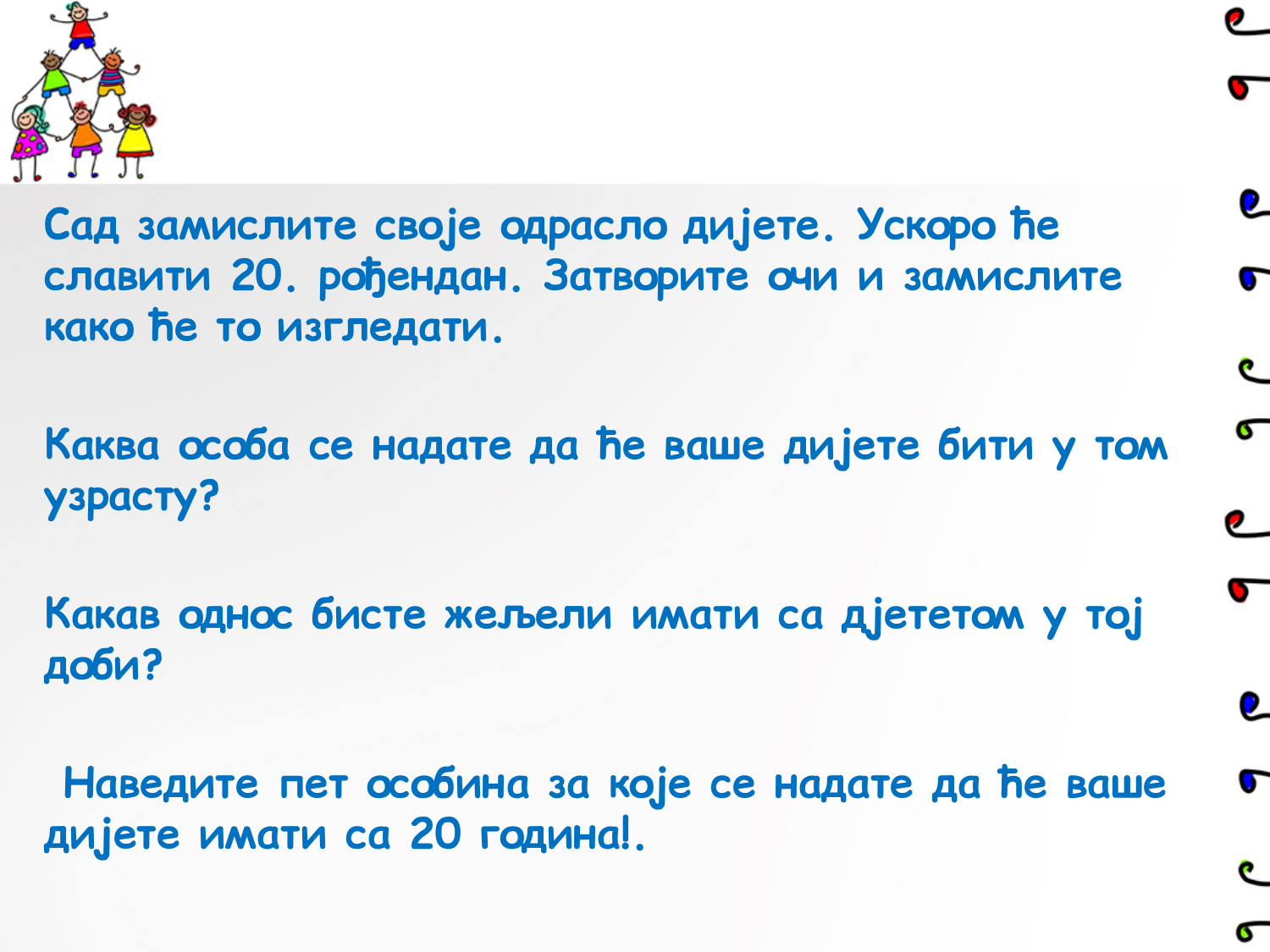

Сад замислите своје одрасло дијете. Ускоро ће славити 20. рођендан. Затворите очи и замислите како ће то изгледати.

Каква особа се надате да ће ваше дијете бити у том узрасту?

Какав однос бисте жељели имати са дјететом у тој доби?

 Наведите пет особина за које се надате да ће ваше дијете имати са 20 година!.